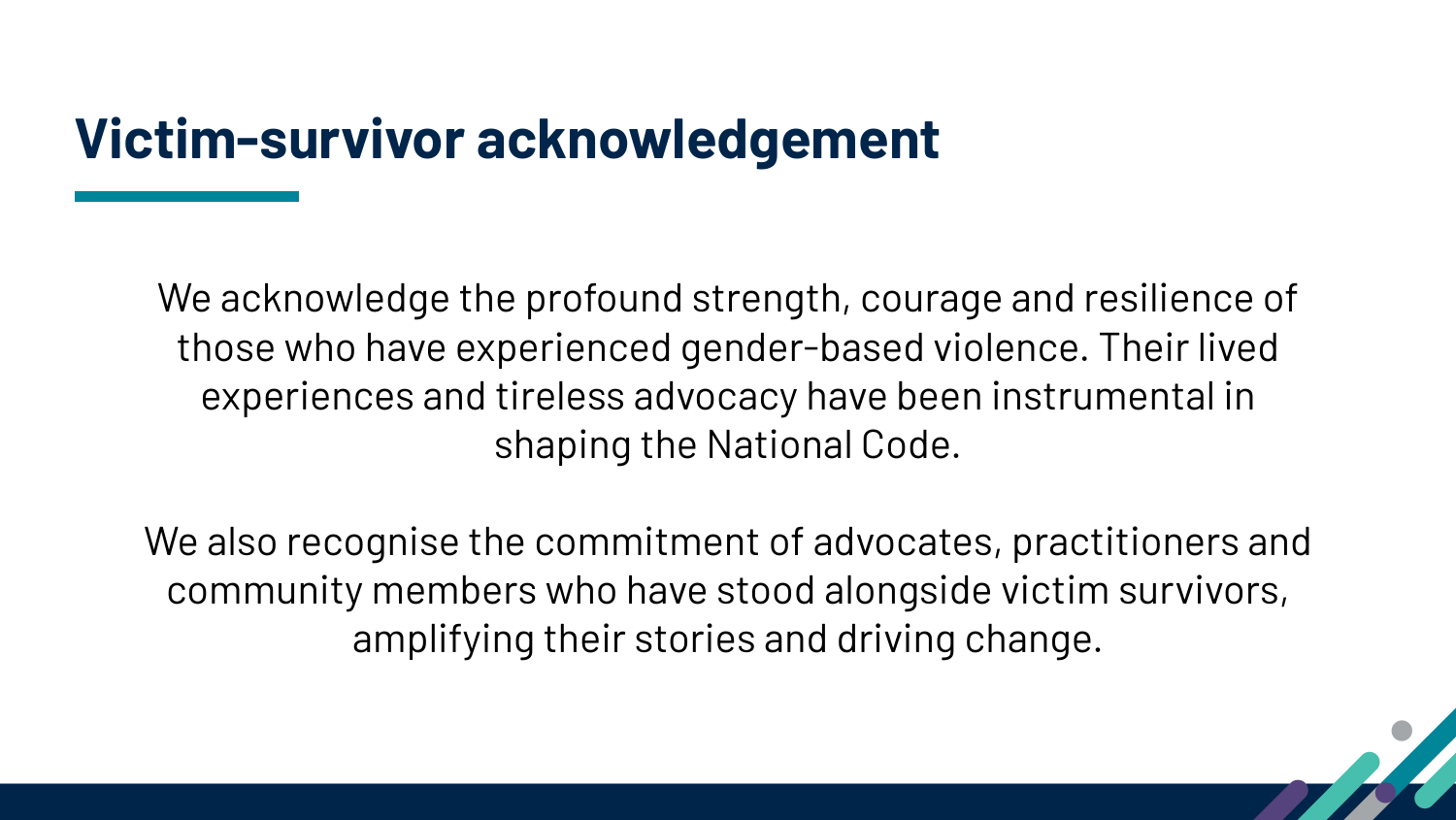

3
# Victim-survivor acknowledgement

We acknowledge the profound strength, courage and resilience of those who have experienced gender-based violence. Their lived experiences and tireless advocacy have been instrumental in shaping the National Code.

We also recognise the commitment of advocates, practitioners and community members who have stood alongside victim survivors, amplifying their stories and driving change.